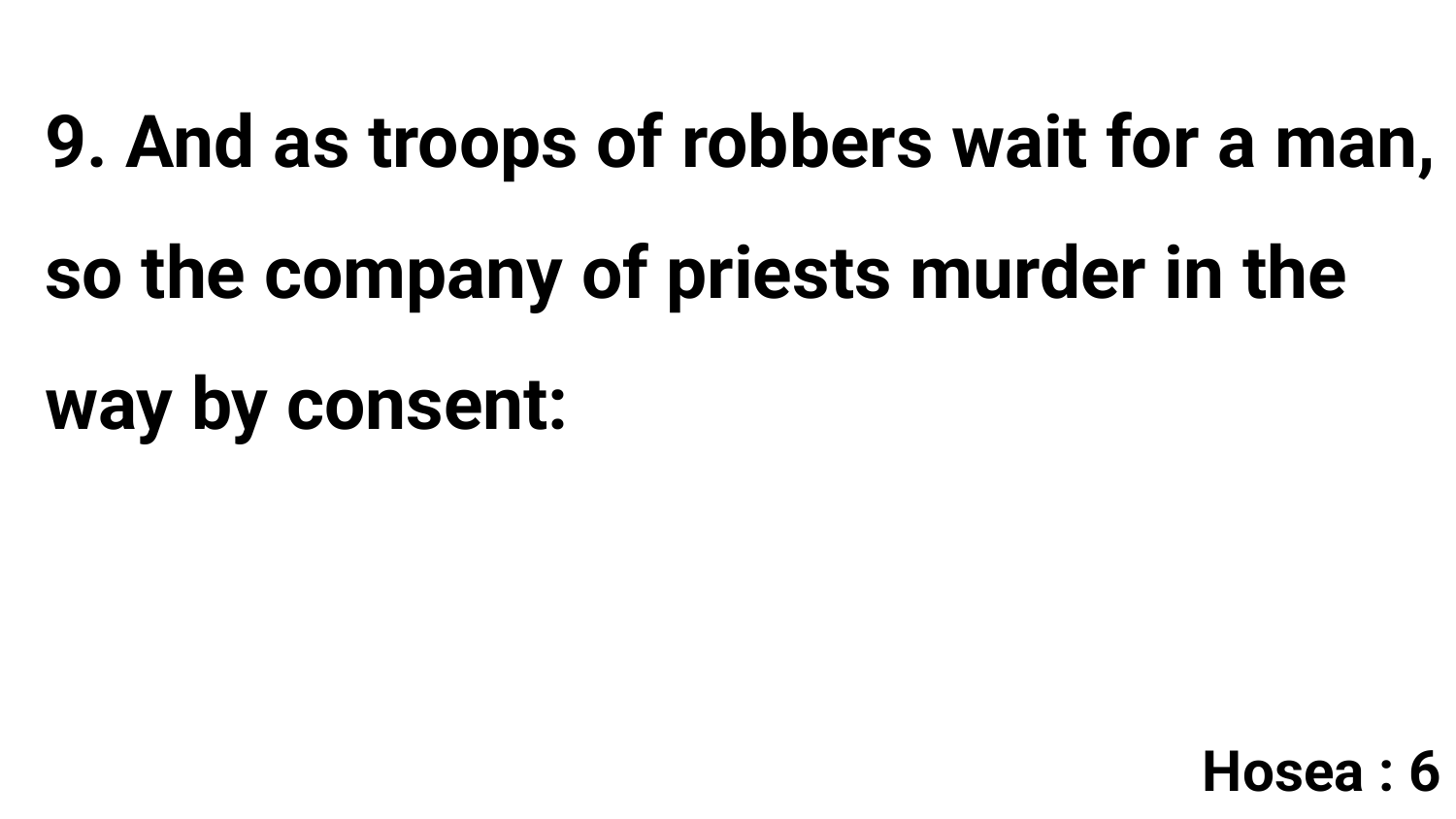

9. And as troops of robbers wait for a man, so the company of priests murder in the way by consent:
Hosea : 6